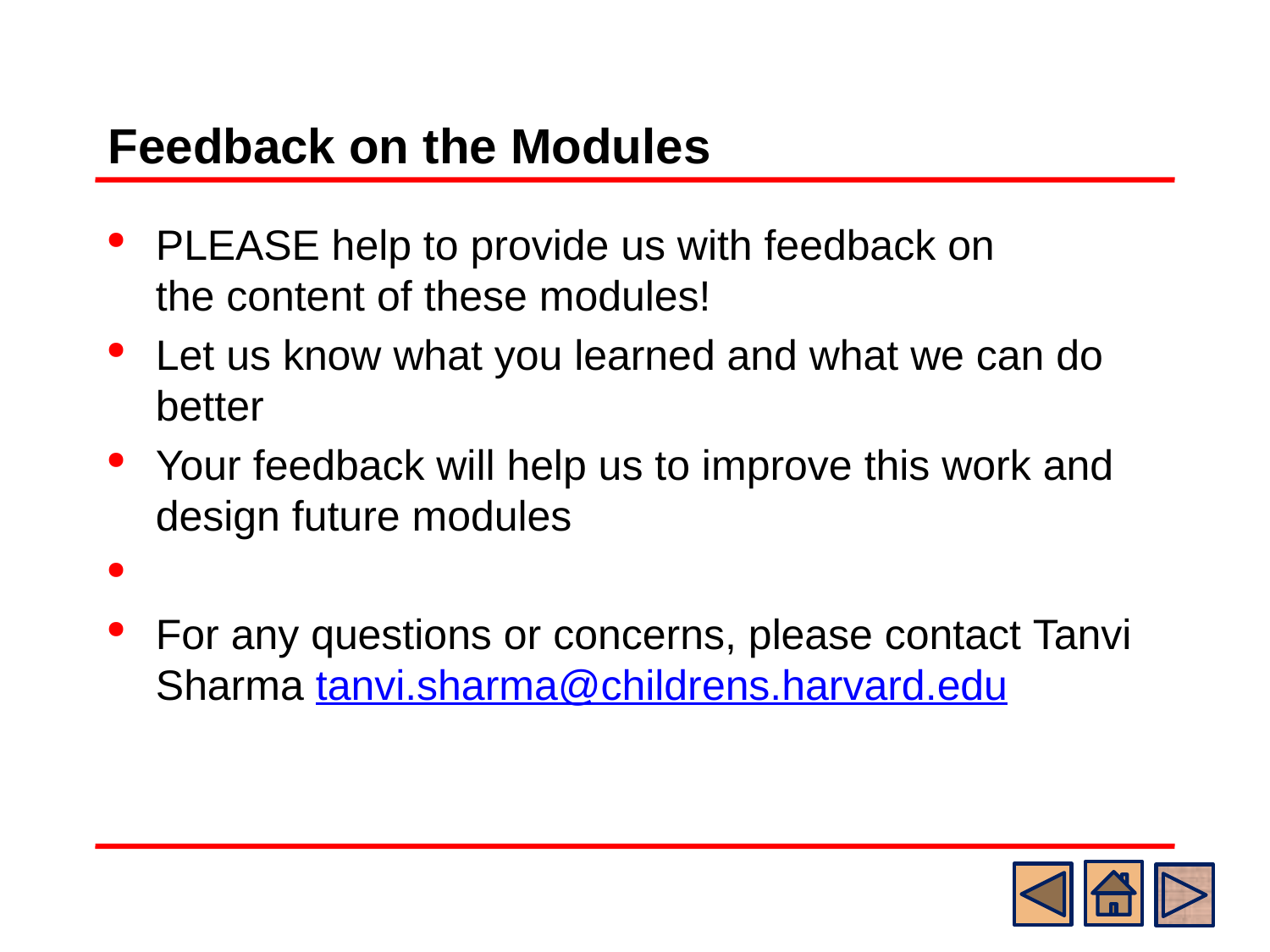

# Feedback on the Modules
PLEASE help to provide us with feedback on the content of these modules! ​
Let us know what you learned and what we can do better​
Your feedback will help us to improve this work and design future modules​
​
For any questions or concerns, please contact Tanvi Sharma tanvi.sharma@childrens.harvard.edu